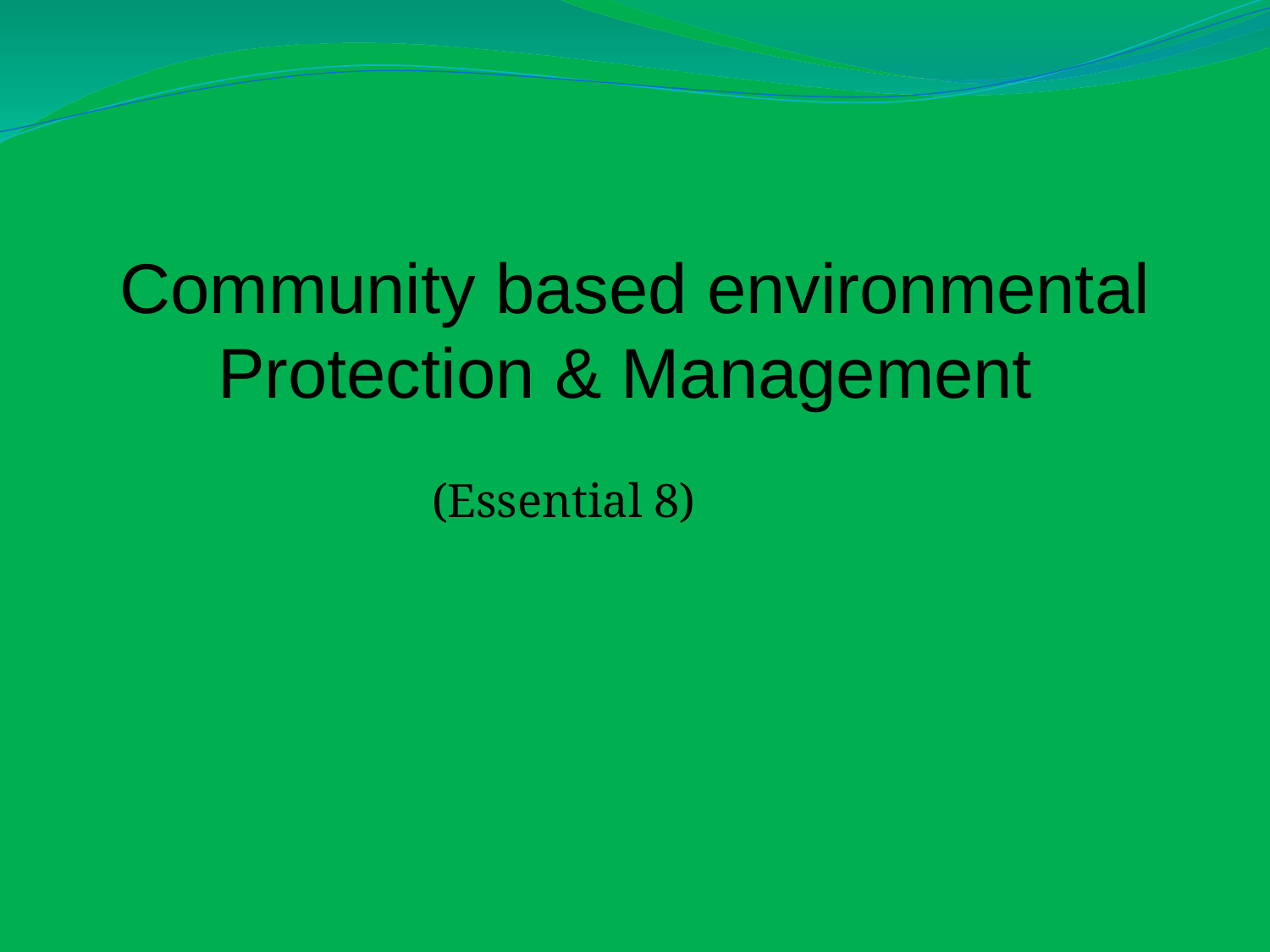

# Community based environmental Protection & Management
                              (Essential 8)